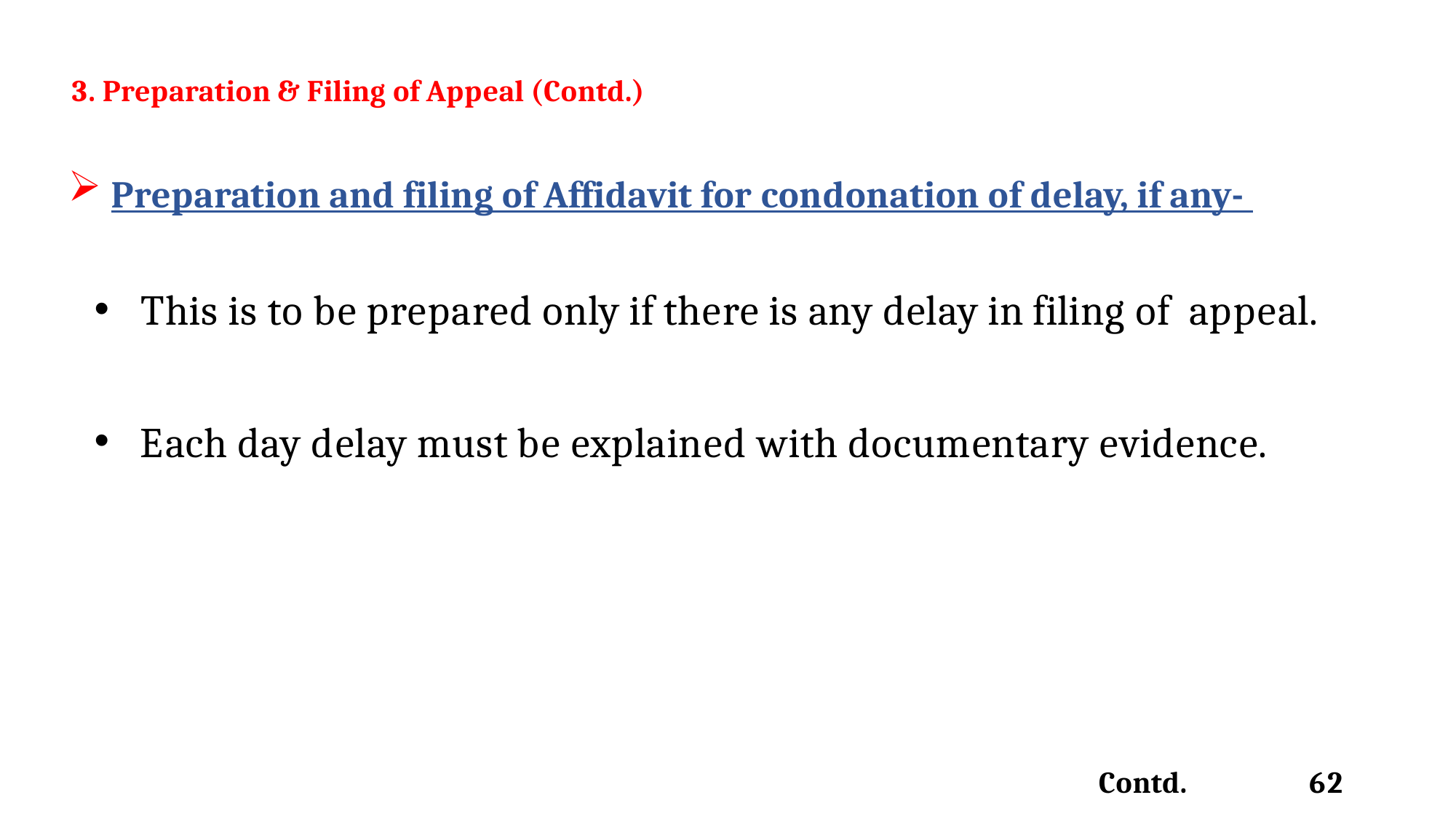

3. Preparation & Filing of Appeal (Contd.)
 Preparation and filing of Affidavit for condonation of delay, if any-
  This is to be prepared only if there is any delay in filing of  appeal.
  Each day delay must be explained with documentary evidence.

Contd.                  62